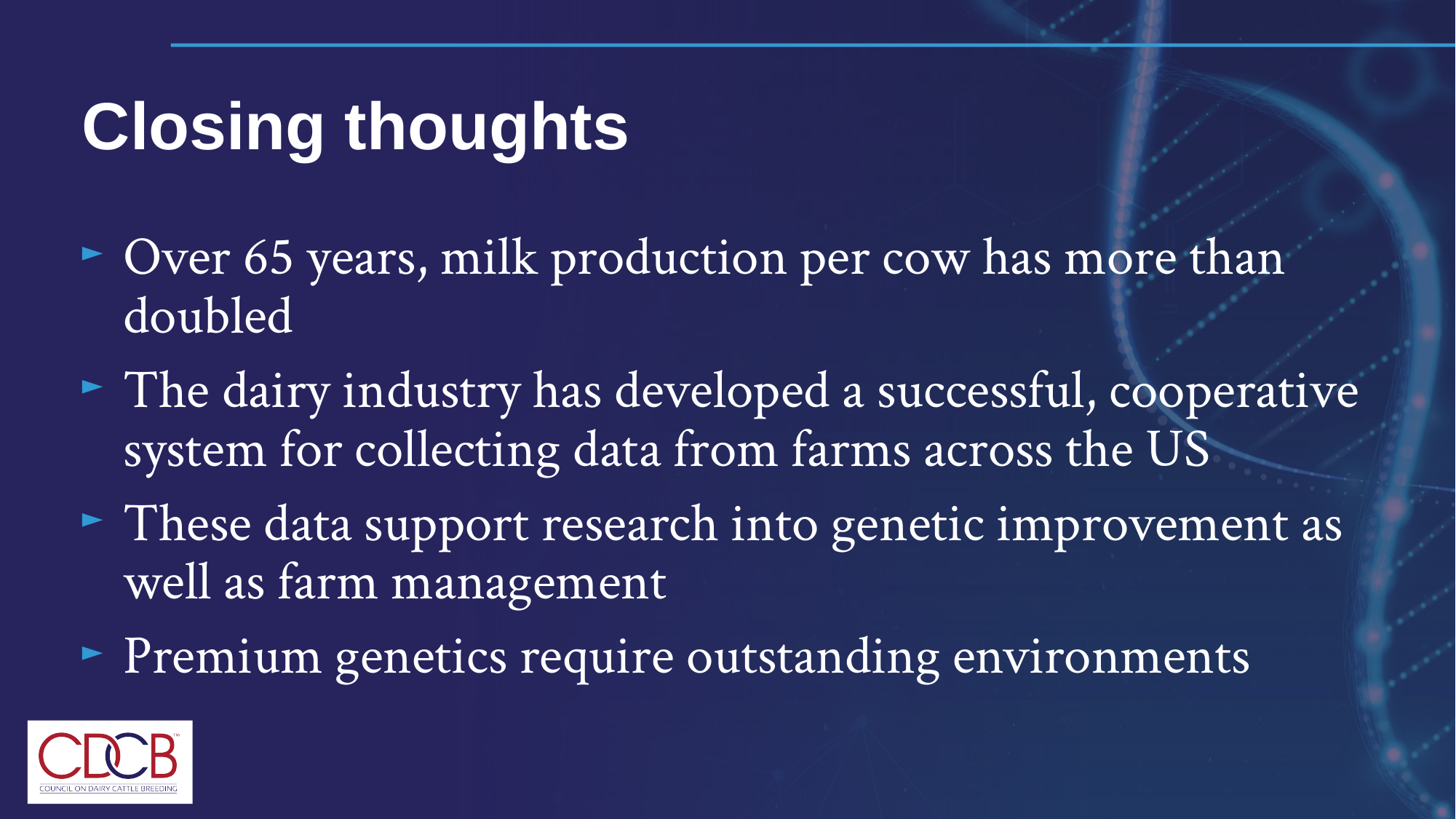

# Closing thoughts
Over 65 years, milk production per cow has more than doubled
The dairy industry has developed a successful, cooperative system for collecting data from farms across the US
These data support research into genetic improvement as well as farm management
Premium genetics require outstanding environments